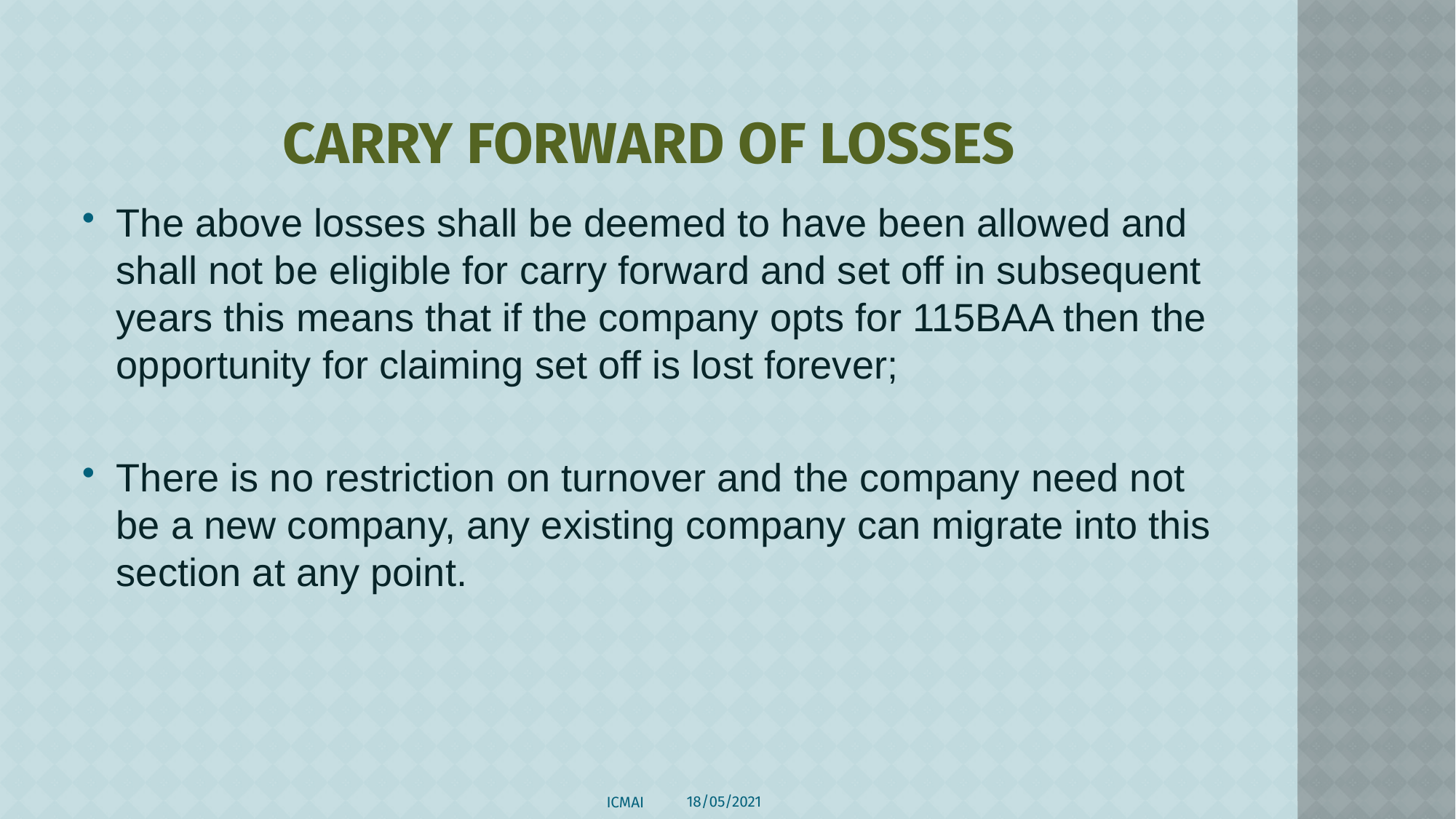

# Carry forward of losses
The above losses shall be deemed to have been allowed and shall not be eligible for carry forward and set off in subsequent years this means that if the company opts for 115BAA then the opportunity for claiming set off is lost forever;

There is no restriction on turnover and the company need not be a new company, any existing company can migrate into this section at any point.

ICMAI
18/05/2021